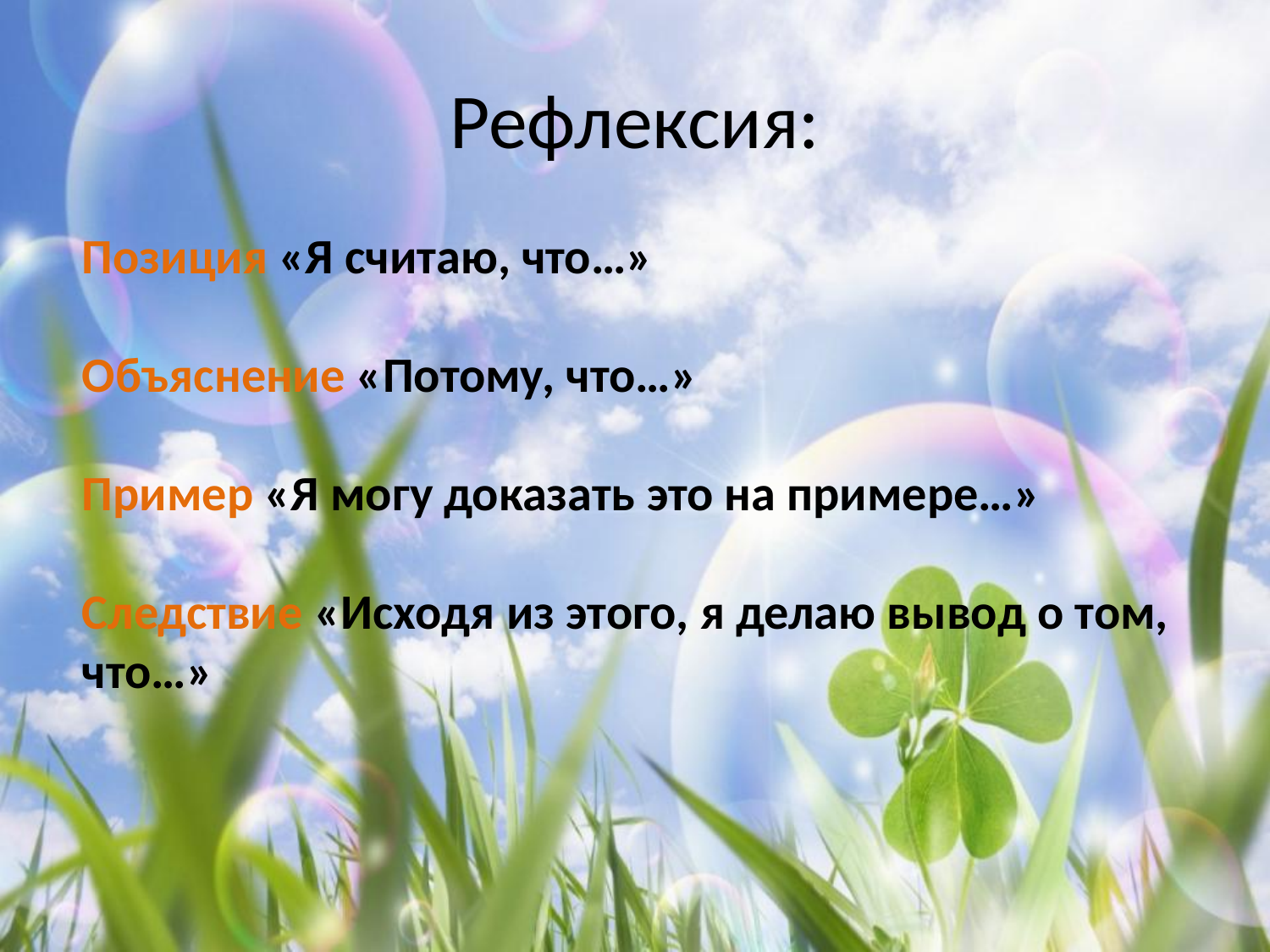

# Рефлексия:
Позиция «Я считаю, что…»

Объяснение «Потому, что…»

Пример «Я могу доказать это на примере…»

Следствие «Исходя из этого, я делаю вывод о том, что…»